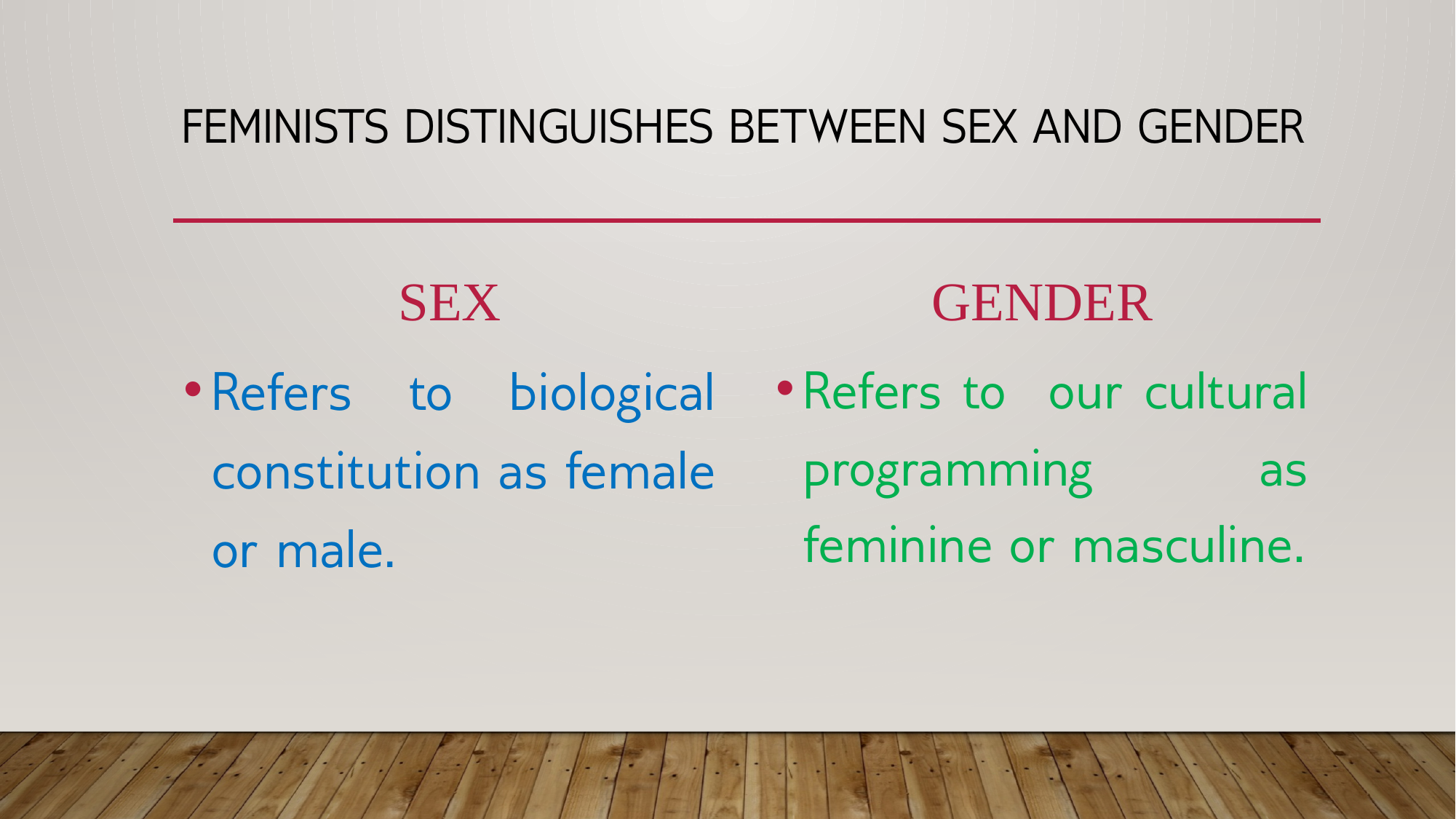

# Feminists distinguishes between sex and gender
sex
gender
Refers to  our cultural programming as feminine or masculine.
Refers to biological constitution as female or male.